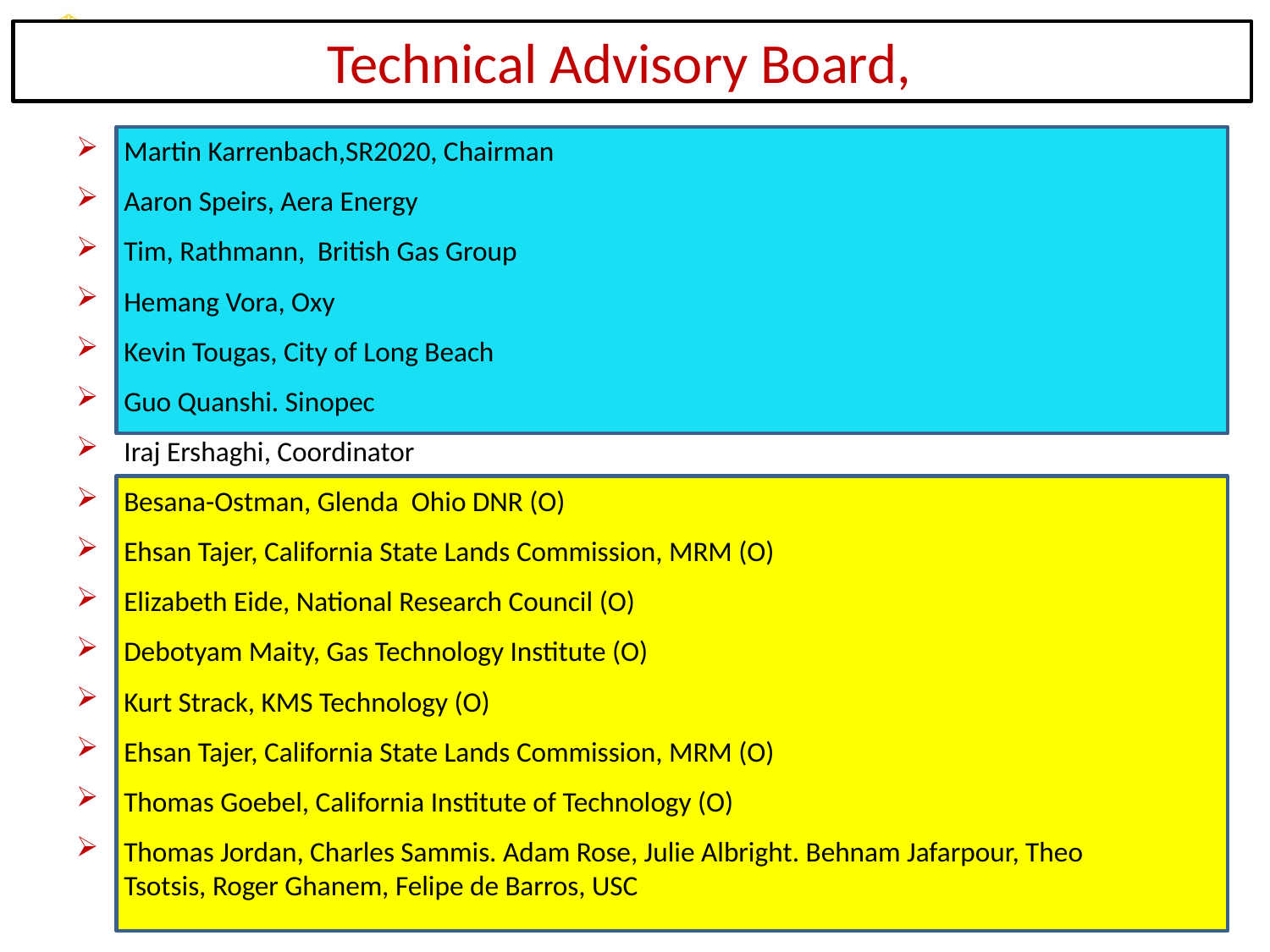

Technical Advisory Board,
Martin Karrenbach,SR2020, Chairman
Aaron Speirs, Aera Energy
Tim, Rathmann,  British Gas Group
Hemang Vora, Oxy
Kevin Tougas, City of Long Beach
Guo Quanshi. Sinopec
Iraj Ershaghi, Coordinator
Besana-Ostman, Glenda  Ohio DNR (O)
Ehsan Tajer, California State Lands Commission, MRM (O)
Elizabeth Eide, National Research Council (O)
Debotyam Maity, Gas Technology Institute (O)
Kurt Strack, KMS Technology (O)
Ehsan Tajer, California State Lands Commission, MRM (O)
Thomas Goebel, California Institute of Technology (O)
Thomas Jordan, Charles Sammis. Adam Rose, Julie Albright. Behnam Jafarpour, Theo Tsotsis, Roger Ghanem, Felipe de Barros, USC